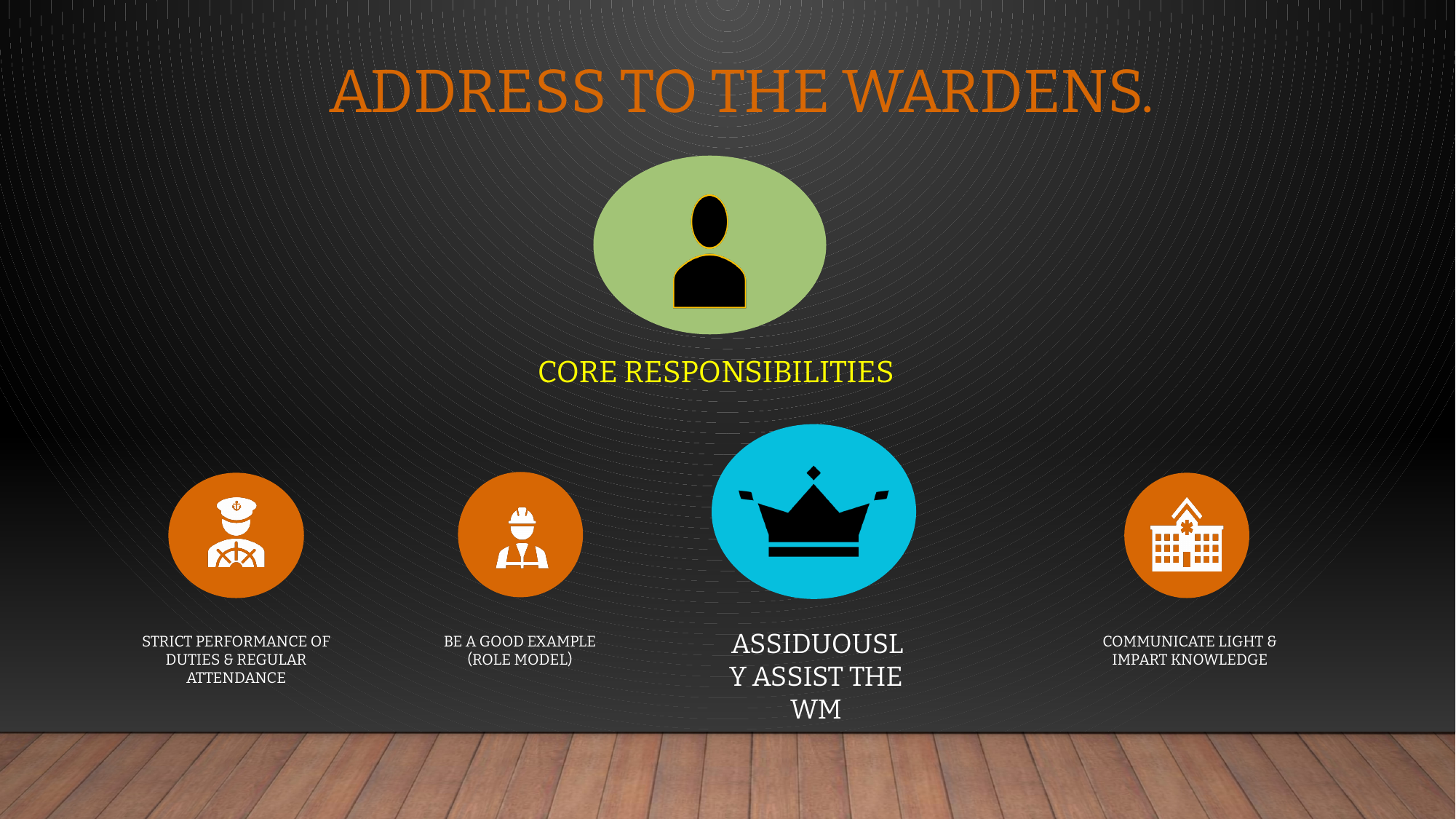

# Address to the Wardens.

CORE RESPONSIBILITIES

ASSIDUOUSLY ASSIST THE WM
STRICT PERFORMANCE OF DUTIES & REGULAR ATTENDANCE
BE A GOOD EXAMPLE (ROLE MODEL)
COMMUNICATE LIGHT & IMPART KNOWLEDGE